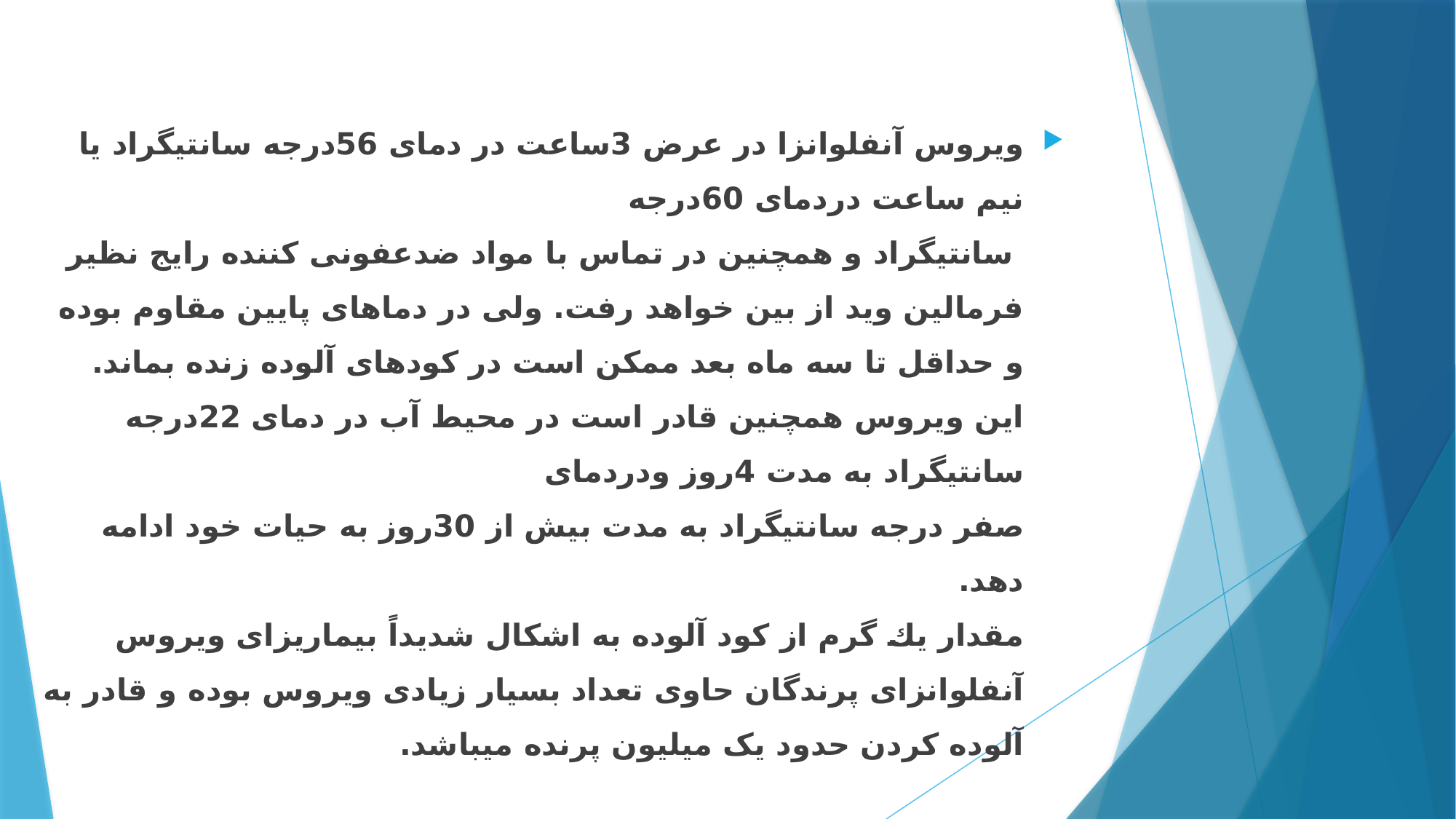

ویروس آنفلوانزا در عرض 3ساعت در دمای 56درجه سانتیگراد یا نیم ساعت دردمای 60درجه
 سانتیگراد و همچنین در تماس با مواد ضدعفونی کننده رایج نظیر فرمالین وید از بین خواهد رفت. ولی در دماهای پایین مقاوم بوده و حداقل تا سه ماه بعد ممکن است در کودهای آلوده زنده بماند.
این ویروس همچنین قادر است در محیط آب در دمای 22درجه سانتیگراد به مدت 4روز ودردمای
صفر درجه سانتیگراد به مدت بیش از 30روز به حیات خود ادامه دهد.
مقدار یك گرم از کود آلوده به اشکال شدیداً بیماریزای ویروس آنفلوانزای پرندگان حاوی تعداد بسیار زیادی ویروس بوده و قادر به آلوده کردن حدود یک میلیون پرنده میباشد.